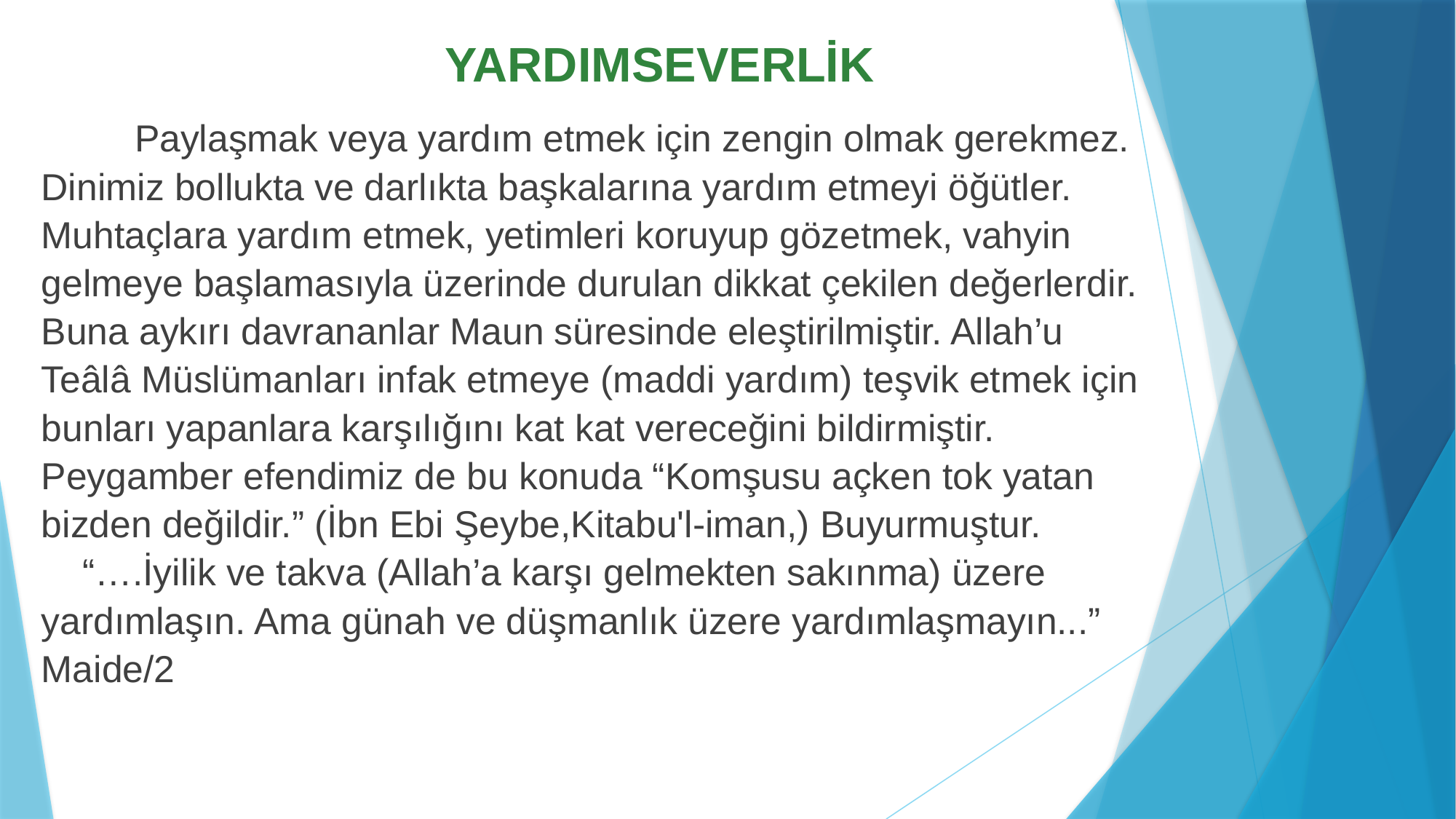

# YARDIMSEVERLİK
         Paylaşmak veya yardım etmek için zengin olmak gerekmez. Dinimiz bollukta ve darlıkta başkalarına yardım etmeyi öğütler. Muhtaçlara yardım etmek, yetimleri koruyup gözetmek, vahyin gelmeye başlamasıyla üzerinde durulan dikkat çekilen değerlerdir. Buna aykırı davrananlar Maun süresinde eleştirilmiştir. Allah’u Teâlâ Müslümanları infak etmeye (maddi yardım) teşvik etmek için bunları yapanlara karşılığını kat kat vereceğini bildirmiştir. Peygamber efendimiz de bu konuda “Komşusu açken tok yatan bizden değildir.” (İbn Ebi Şeybe,Kitabu'l-iman,) Buyurmuştur.
    “….İyilik ve takva (Allah’a karşı gelmekten sakınma) üzere yardımlaşın. Ama günah ve düşmanlık üzere yardımlaşmayın...” Maide/2